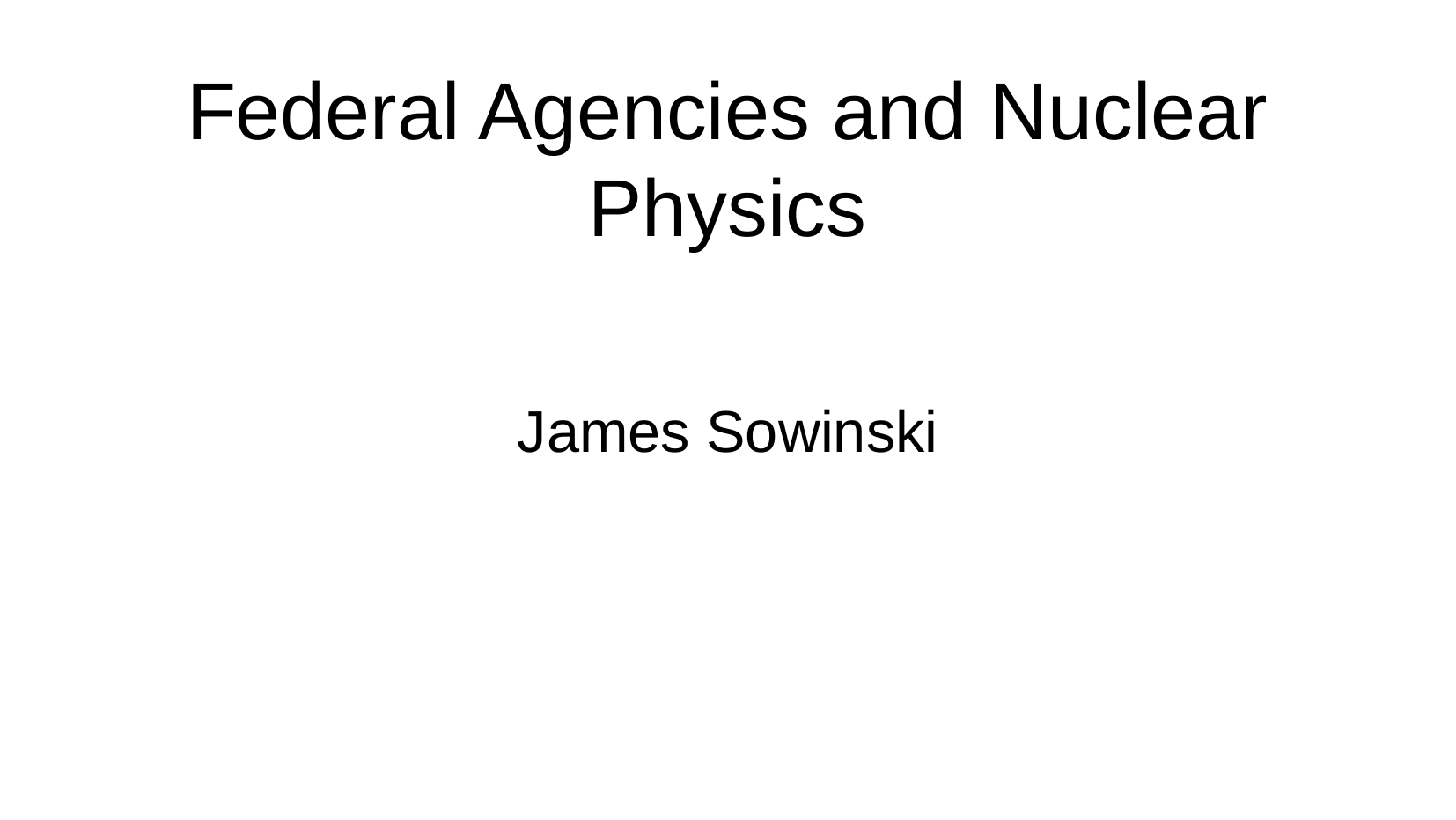

Federal Agencies and Nuclear Physics
James Sowinski